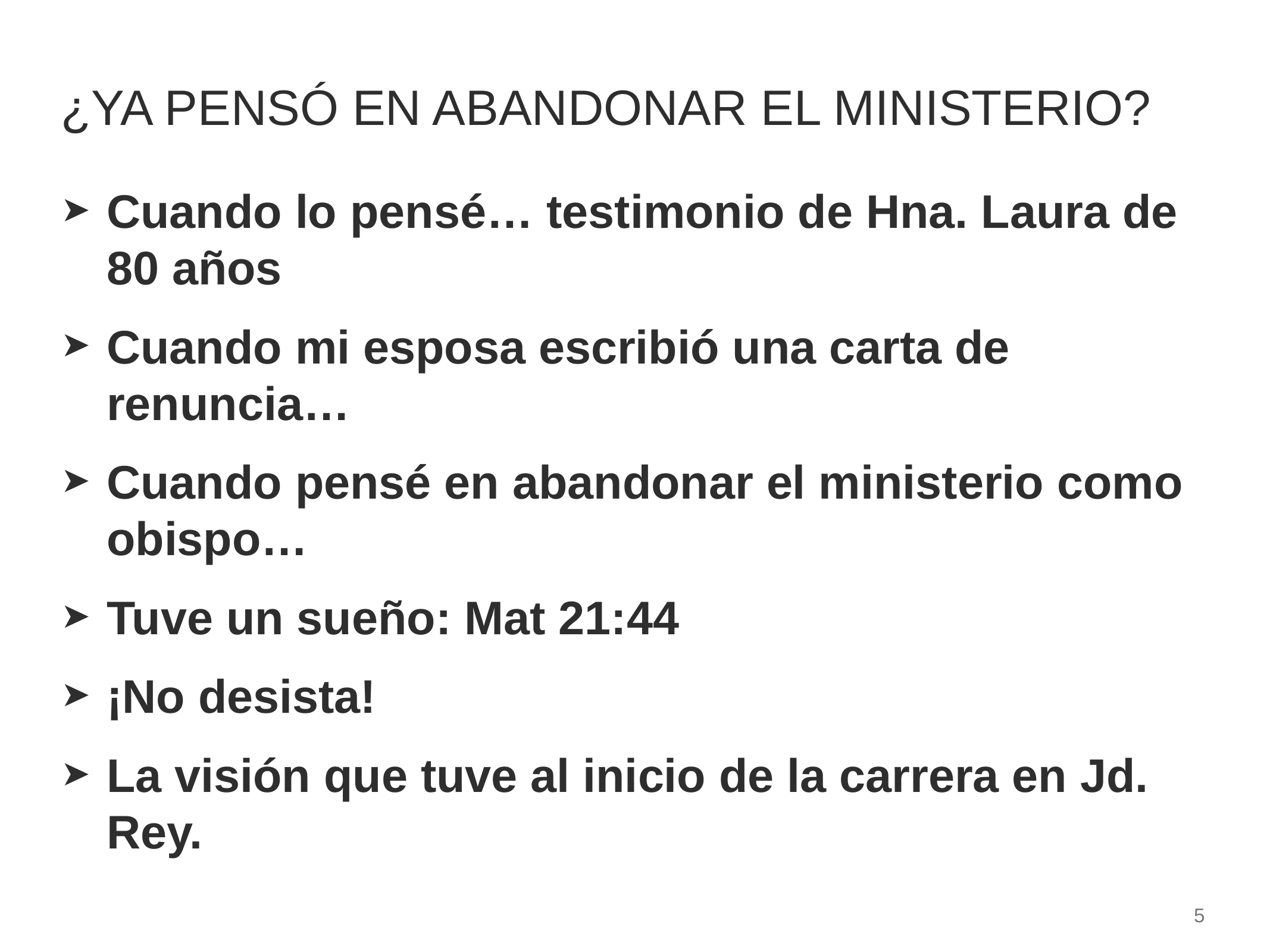

# ¿Ya pensó en abandonar el ministerio?

Cuando lo pensé… testimonio de Hna. Laura de 80 años
Cuando mi esposa escribió una carta de renuncia…
Cuando pensé en abandonar el ministerio como obispo…
Tuve un sueño: Mat 21:44
¡No desista!
La visión que tuve al inicio de la carrera en Jd. Rey.
5